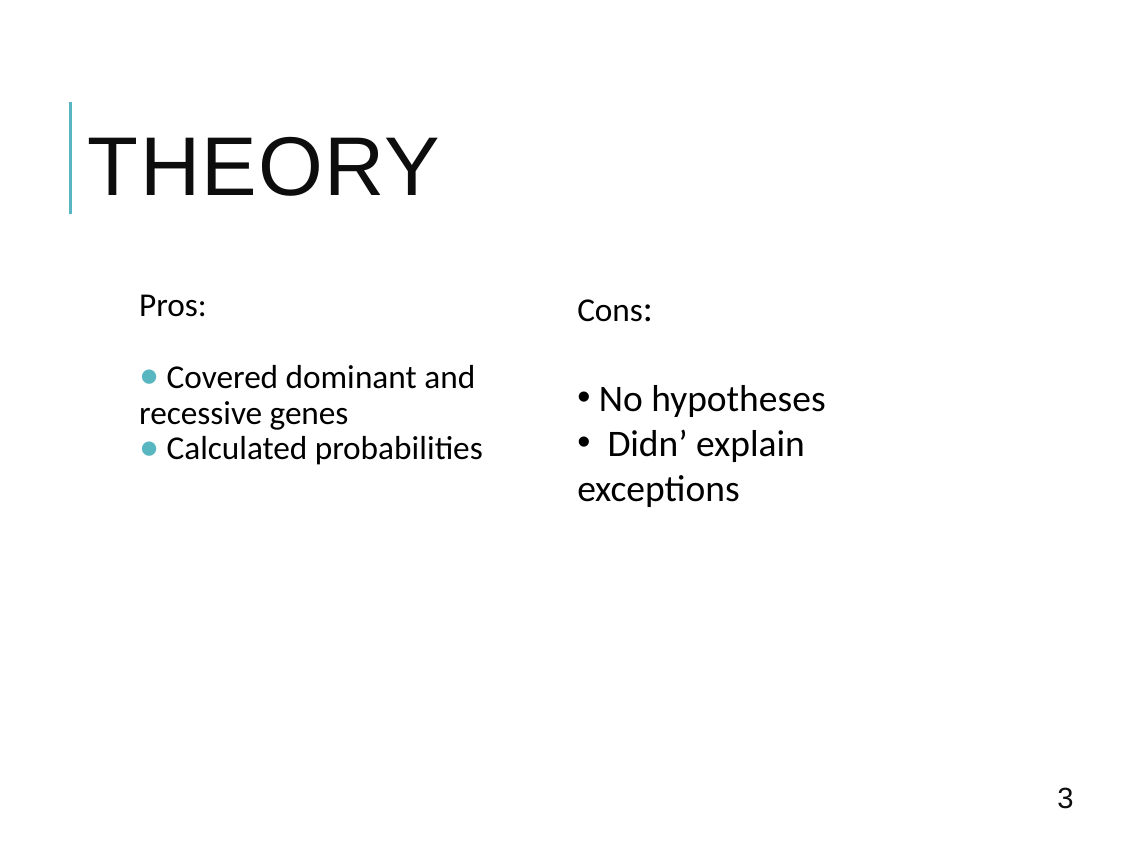

# theory
Cons:

 No hypotheses
  Didn’ explain exceptions

Pros:

 Covered dominant and recessive genes
 Calculated probabilities

3